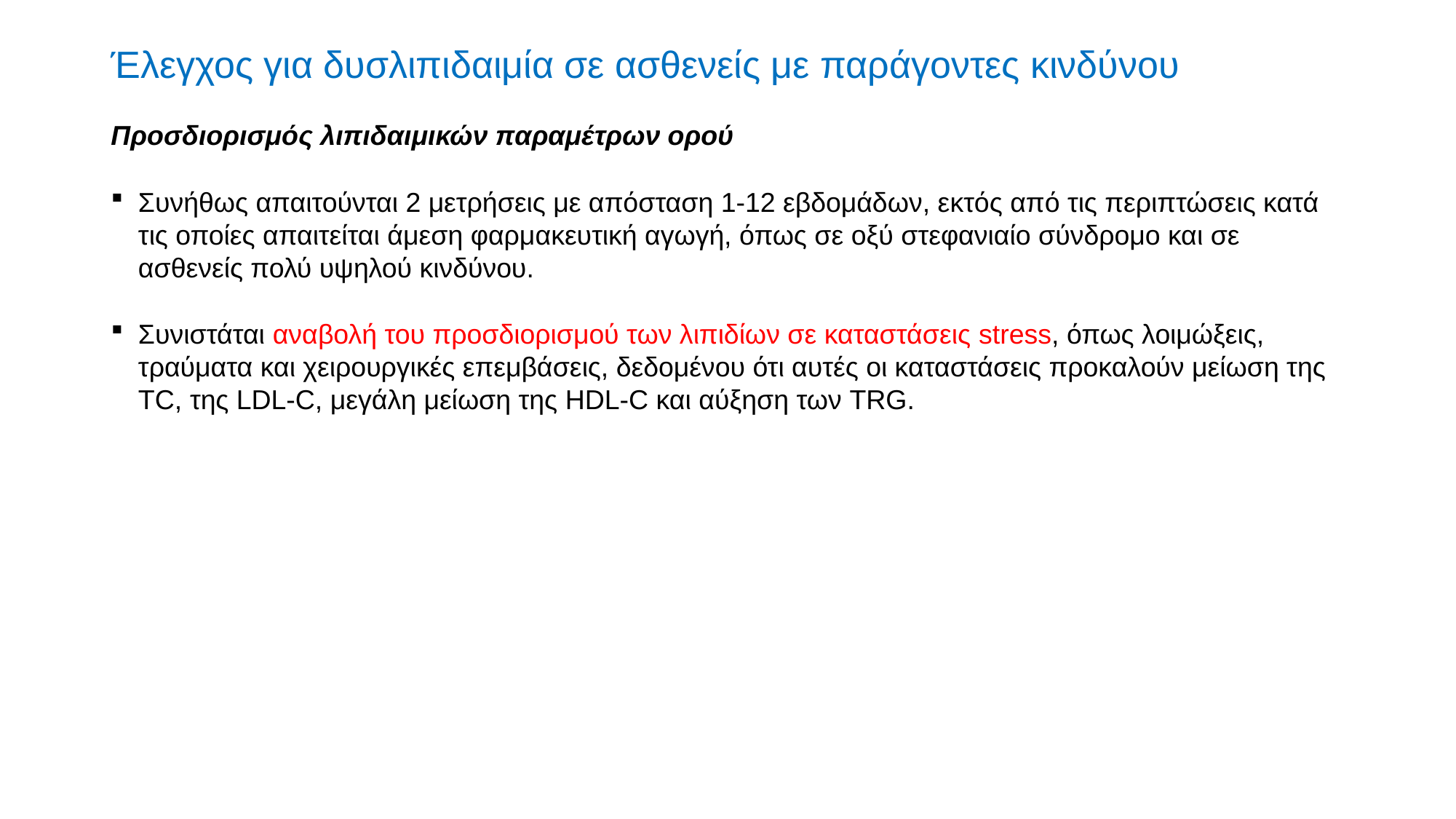

# Έλεγχος για δυσλιπιδαιμία σε ασθενείς με παράγοντες κινδύνου
Προσδιορισμός λιπιδαιμικών παραμέτρων ορού

Συνήθως απαιτούνται 2 μετρήσεις με απόσταση 1-12 εβδομάδων, εκτός από τις περιπτώσεις κατά τις οποίες απαιτείται άμεση φαρμακευτική αγωγή, όπως σε οξύ στεφανιαίο σύνδρομο και σε ασθενείς πολύ υψηλού κινδύνου.

Συνιστάται αναβολή του προσδιορισμού των λιπιδίων σε καταστάσεις stress, όπως λοιμώξεις, τραύματα και χειρουργικές επεμβάσεις, δεδομένου ότι αυτές οι καταστάσεις προκαλούν μείωση της TC, της LDL-C, μεγάλη μείωση της HDL-C και αύξηση των TRG.